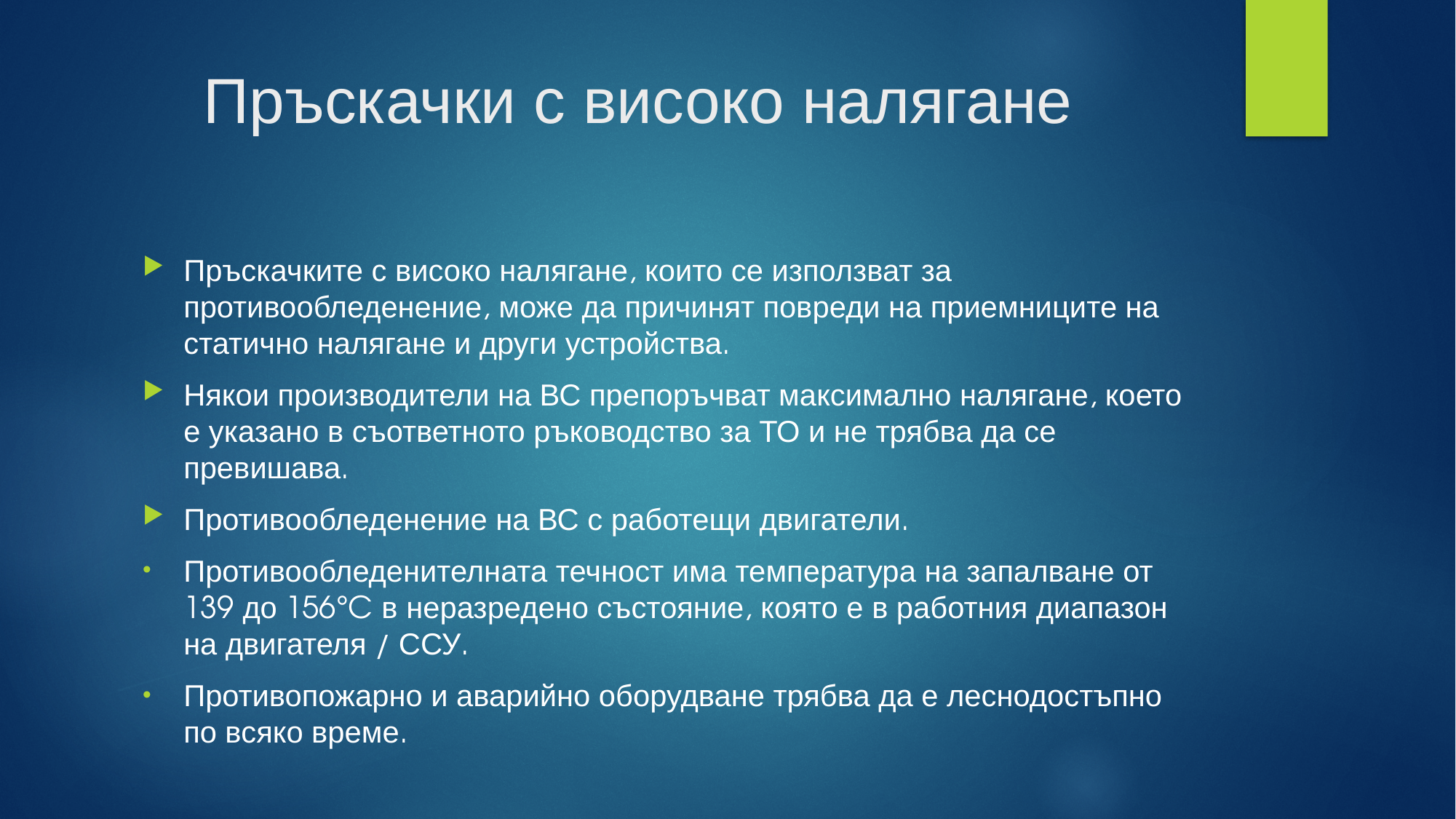

# Пръскачки с високо налягане
Пръскачките с високо налягане, които се използват за противообледенение, може да причинят повреди на приемниците на статично налягане и други устройства.
Някои производители на ВС препоръчват максимално налягане, което е указано в съответното ръководство за ТО и не трябва да се превишава.
Противообледенение на ВС с работещи двигатели.
Противообледенителната течност има температура на запалване от 139 до 156°C в неразредено състояние, която е в работния диапазон на двигателя / ССУ.
Противопожарно и аварийно оборудване трябва да е леснодостъпно по всяко време.